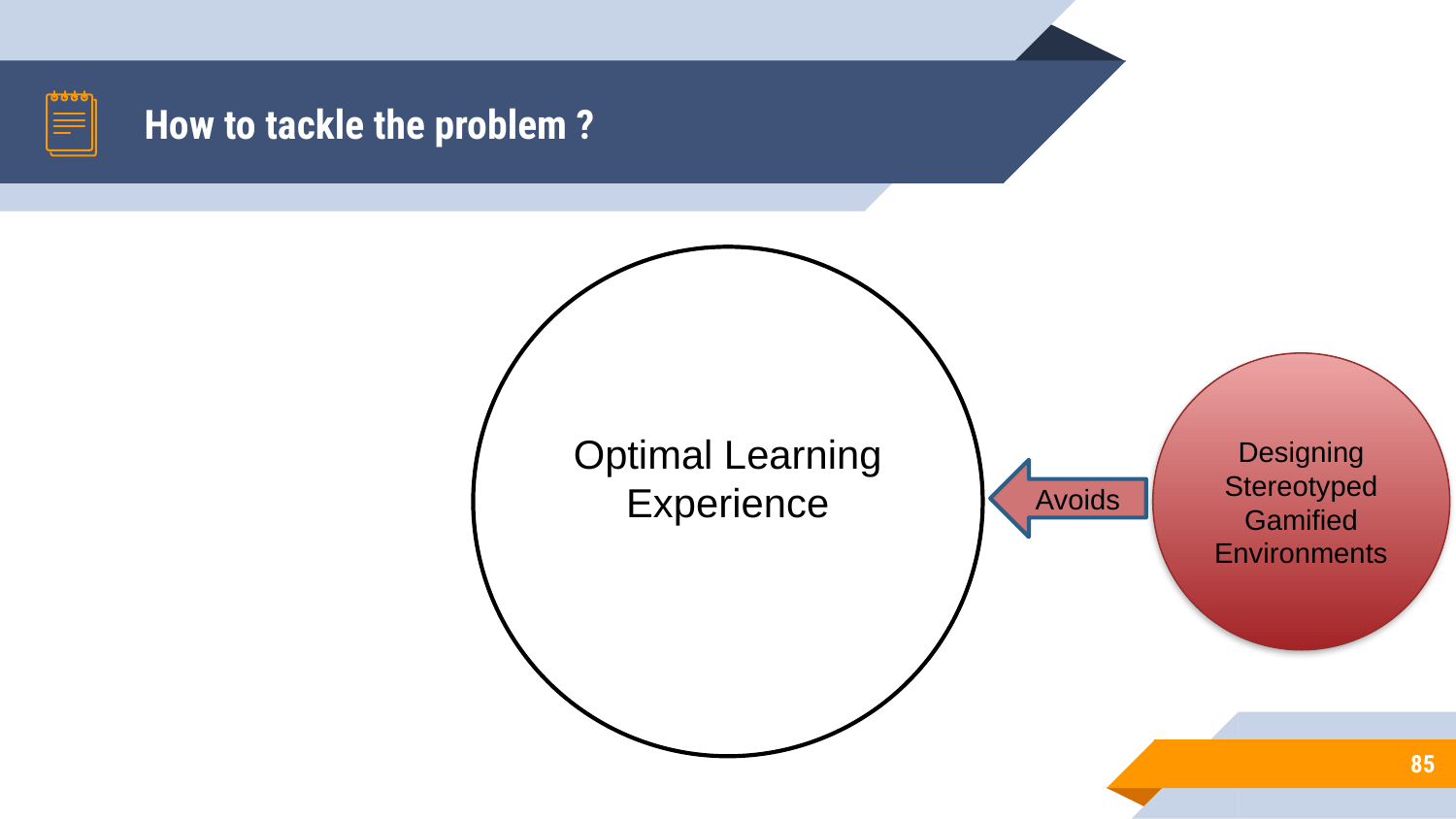

# How to tackle the problem ?

Optimal Learning Experience

Designing Stereotyped Gamified Environments
Avoids
85